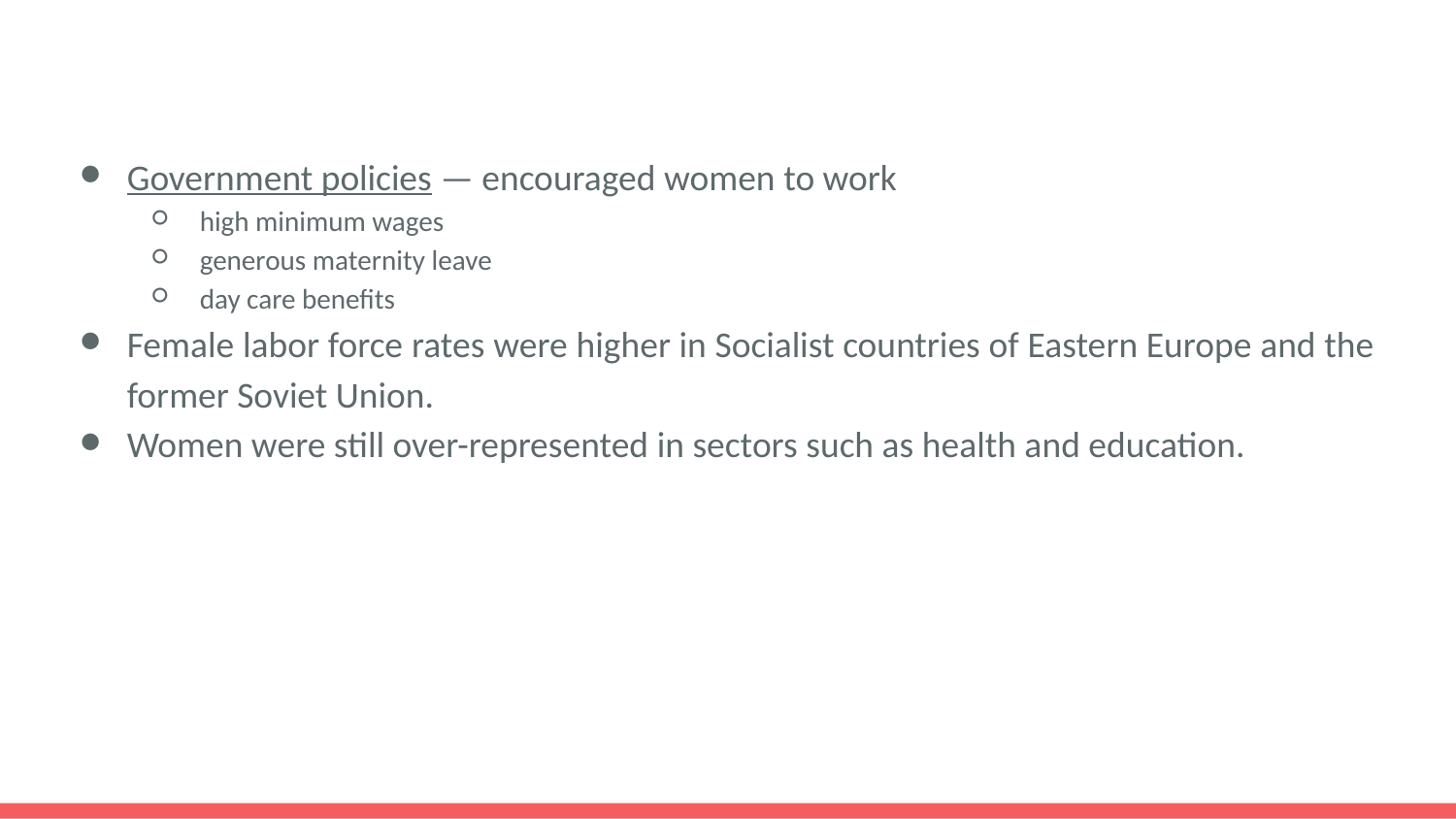

Government policies — encouraged women to work
high minimum wages
generous maternity leave
day care benefits
Female labor force rates were higher in Socialist countries of Eastern Europe and the former Soviet Union.
Women were still over-represented in sectors such as health and education.